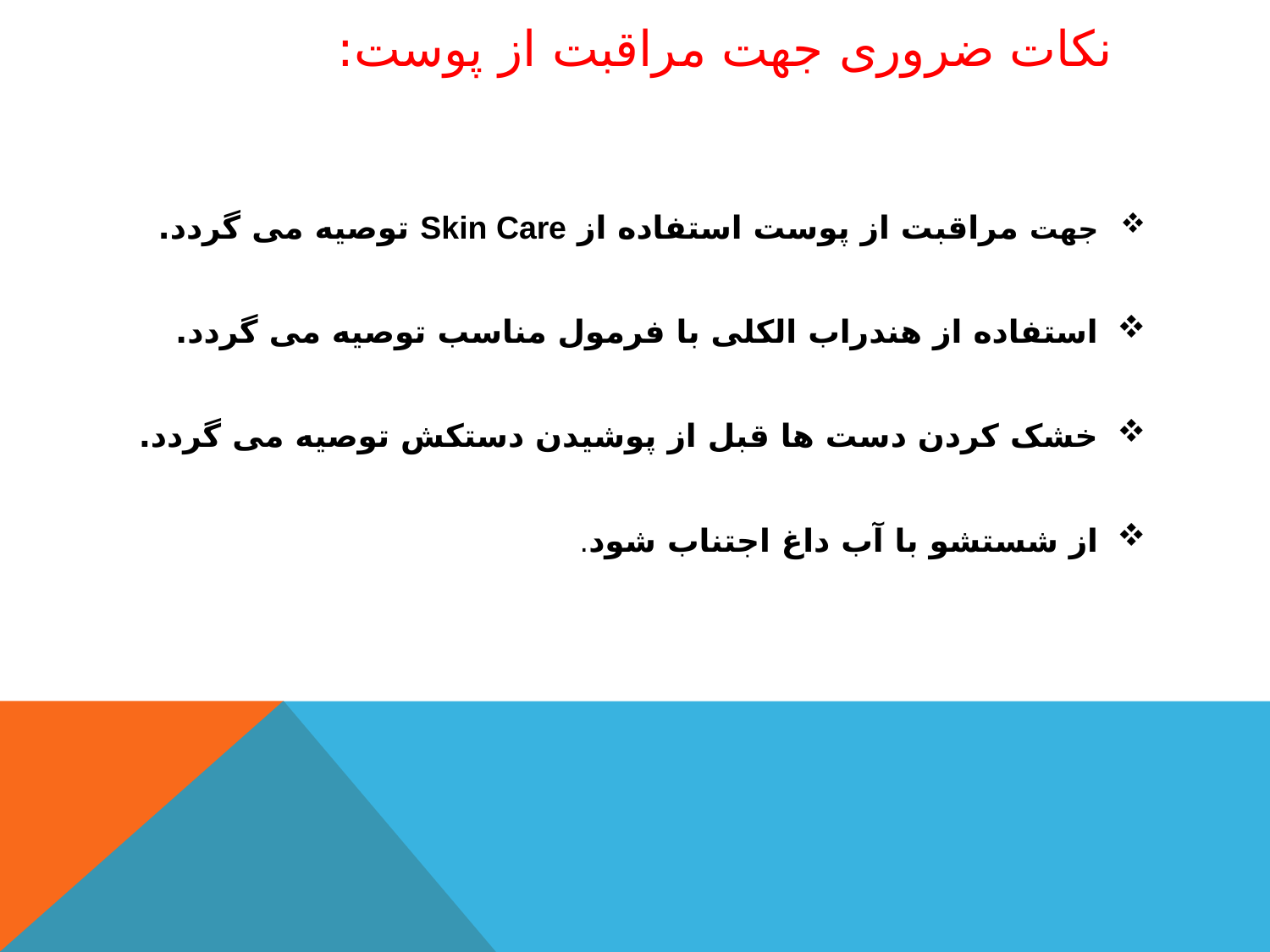

# نکات ضروری جهت مراقبت از پوست:

جهت مراقبت از پوست استفاده از Skin Care توصيه می گردد.

استفاده از هندراب الکلی با فرمول مناسب توصيه می گردد.

خشک کردن دست ها قبل از پوشيدن دستکش توصيه می گردد.

از شستشو با آب داغ اجتناب شود.